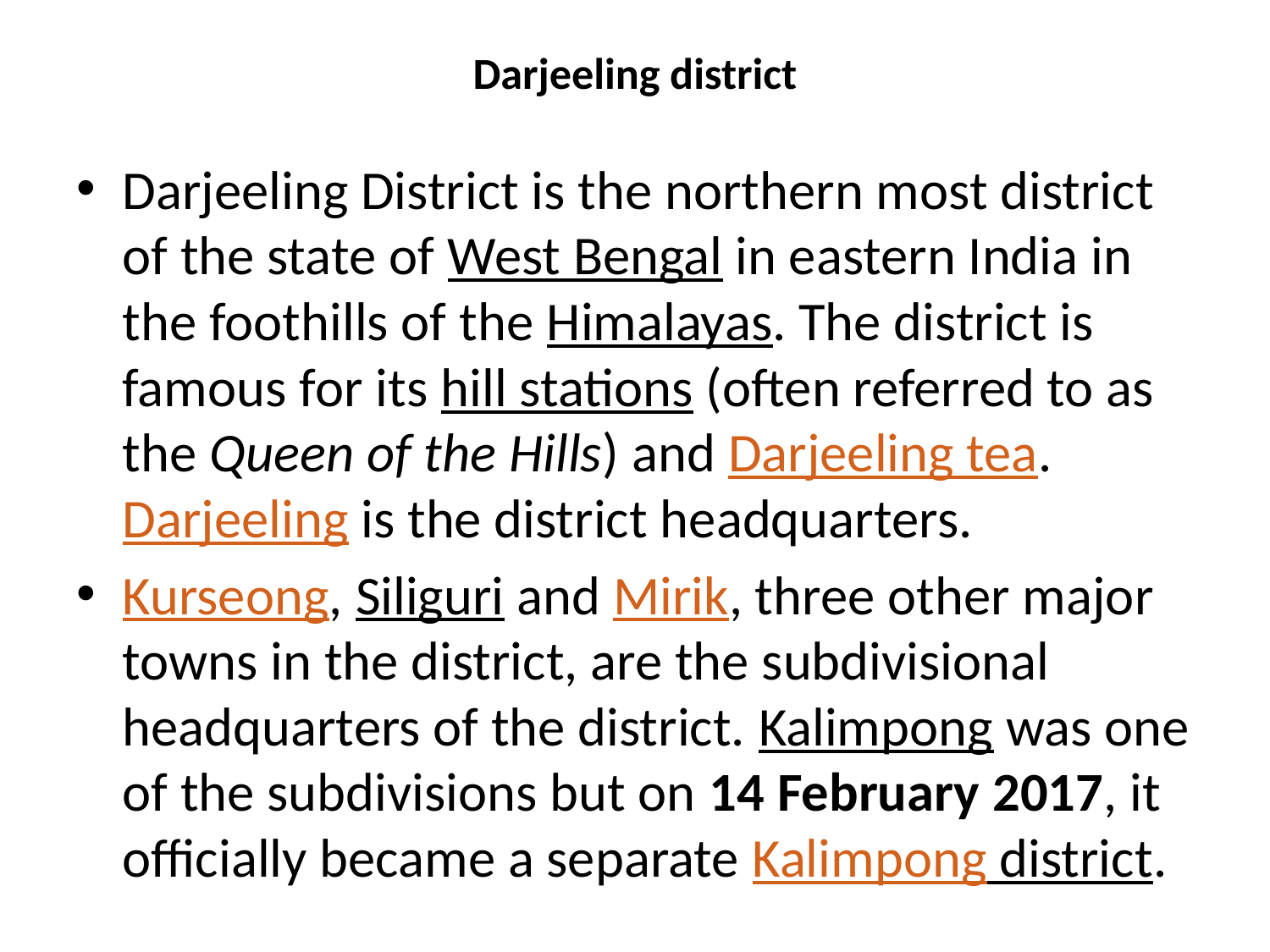

# Darjeeling district
Darjeeling District is the northern most district of the state of West Bengal in eastern India in the foothills of the Himalayas. The district is famous for its hill stations (often referred to as the Queen of the Hills) and Darjeeling tea. Darjeeling is the district headquarters.
Kurseong, Siliguri and Mirik, three other major towns in the district, are the subdivisional headquarters of the district. Kalimpong was one of the subdivisions but on 14 February 2017, it officially became a separate Kalimpong district.